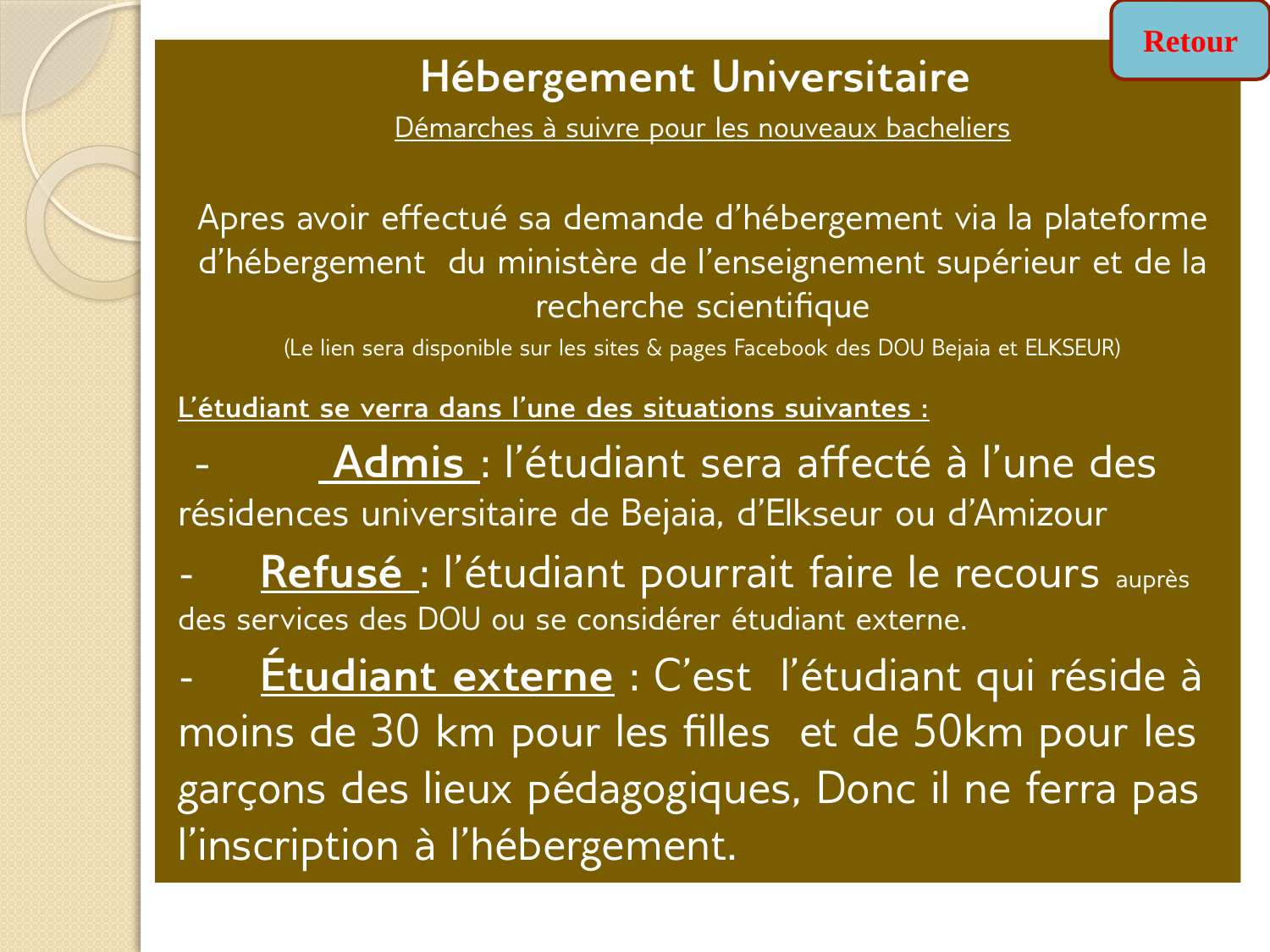

Retour
Hébergement Universitaire
Démarches à suivre pour les nouveaux bacheliers

Apres avoir effectué sa demande d’hébergement via la plateforme d’hébergement  du ministère de l’enseignement supérieur et de la recherche scientifique
(Le lien sera disponible sur les sites & pages Facebook des DOU Bejaia et ELKSEUR)

L’étudiant se verra dans l’une des situations suivantes :
 -        Admis : l’étudiant sera affecté à l’une des résidences universitaire de Bejaia, d’Elkseur ou d’Amizour
-	Refusé : l’étudiant pourrait faire le recours auprès des services des DOU ou se considérer étudiant externe.
-	Étudiant externe : C’est  l’étudiant qui réside à moins de 30 km pour les filles  et de 50km pour les garçons des lieux pédagogiques, Donc il ne ferra pas l’inscription à l’hébergement.